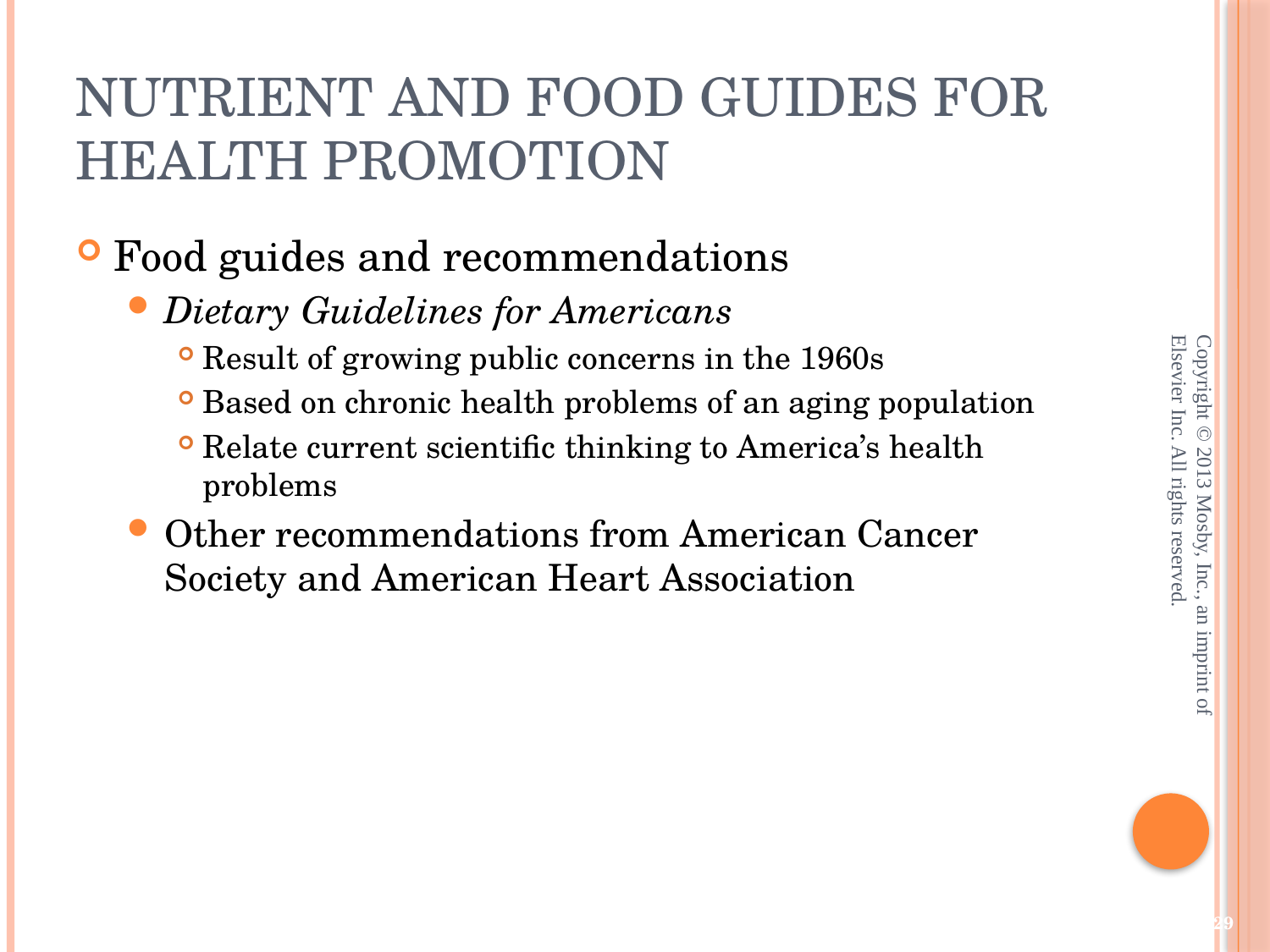

# Nutrient and Food Guides for Health Promotion
Food guides and recommendations
Dietary Guidelines for Americans
Result of growing public concerns in the 1960s
Based on chronic health problems of an aging population
Relate current scientific thinking to America’s health problems
Other recommendations from American Cancer Society and American Heart Association

Copyright © 2013 Mosby, Inc., an imprint of Elsevier Inc. All rights reserved.
29